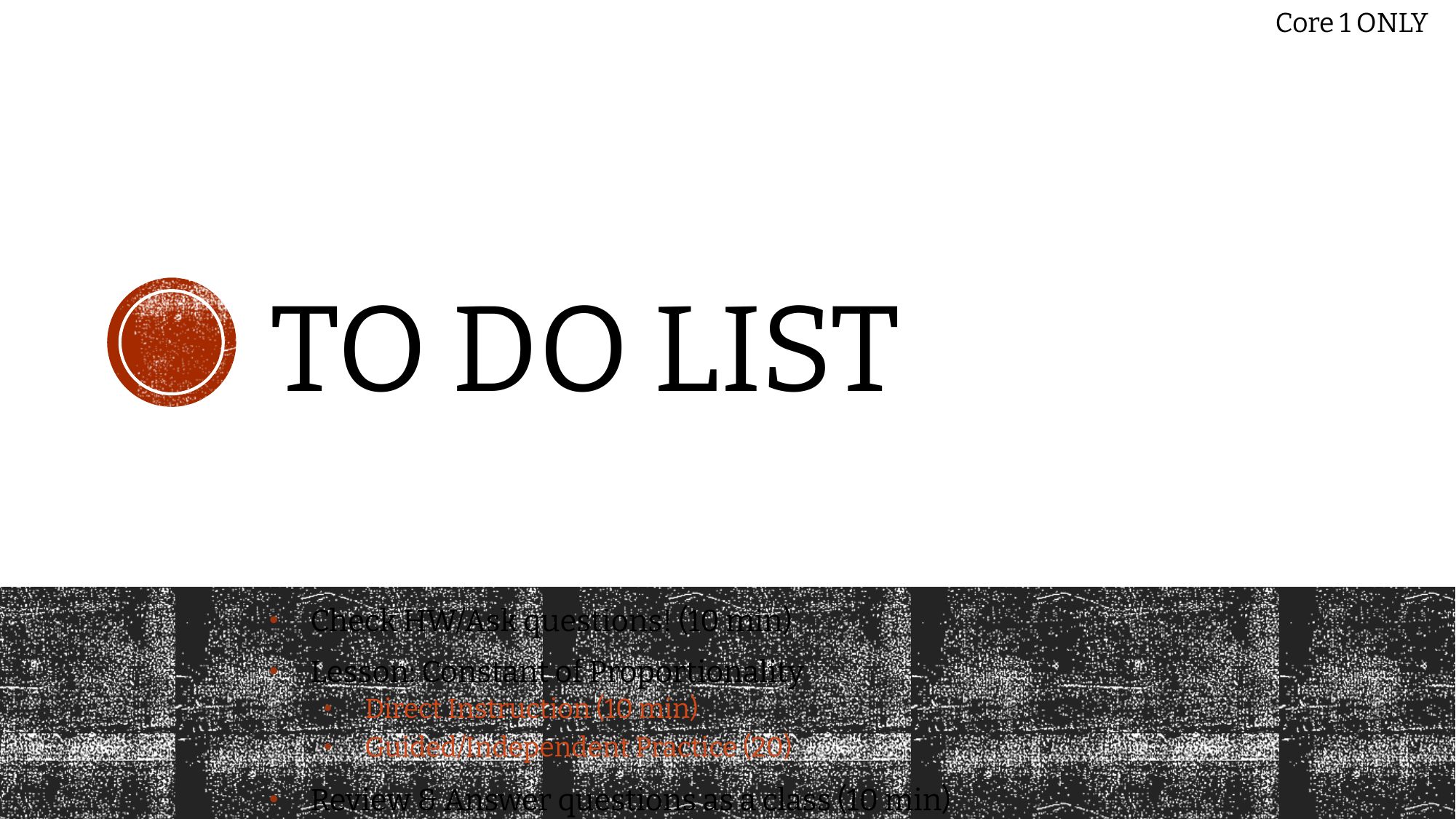

Core 1 ONLY
# To Do List
Check HW/Ask questions! (10 min)
Lesson: Constant of Proportionality
Direct Instruction (10 min)
Guided/Independent Practice (20)
Review & Answer questions as a class (10 min)